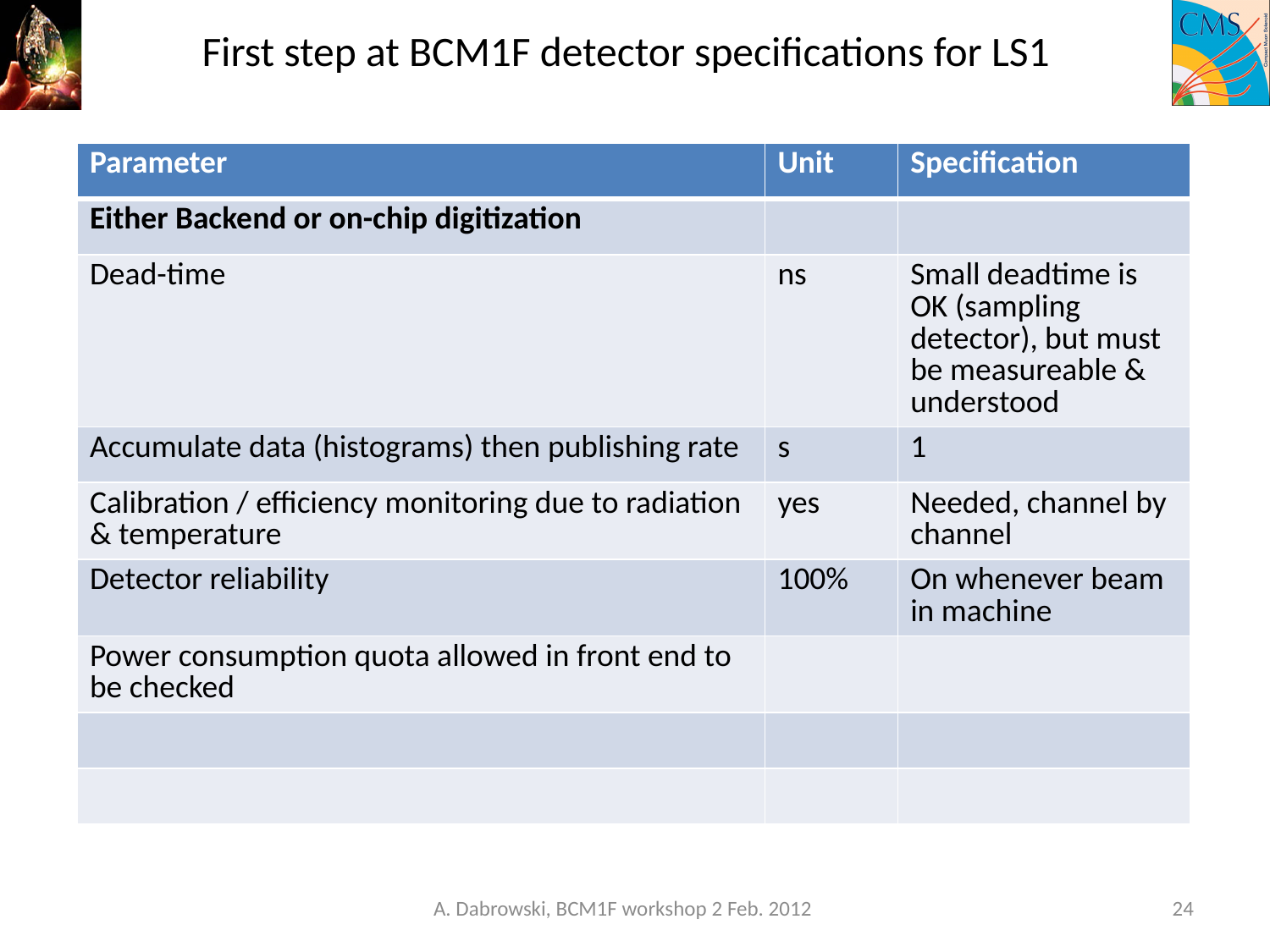

# First step at BCM1F detector specifications for LS1
| Parameter | Unit | Specification |
| --- | --- | --- |
| Either Backend or on-chip digitization |  |  |
| Dead-time | ns | Small deadtime is OK (sampling detector), but must be measureable & understood |
| Accumulate data (histograms) then publishing rate | s | 1 |
| Calibration / efficiency monitoring due to radiation & temperature | yes | Needed, channel by channel |
| Detector reliability | 100% | On whenever beam in machine |
| Power consumption quota allowed in front end to be checked |  |  |
|  |  |  |
|  |  |  |
A. Dabrowski, BCM1F workshop 2 Feb. 2012
24